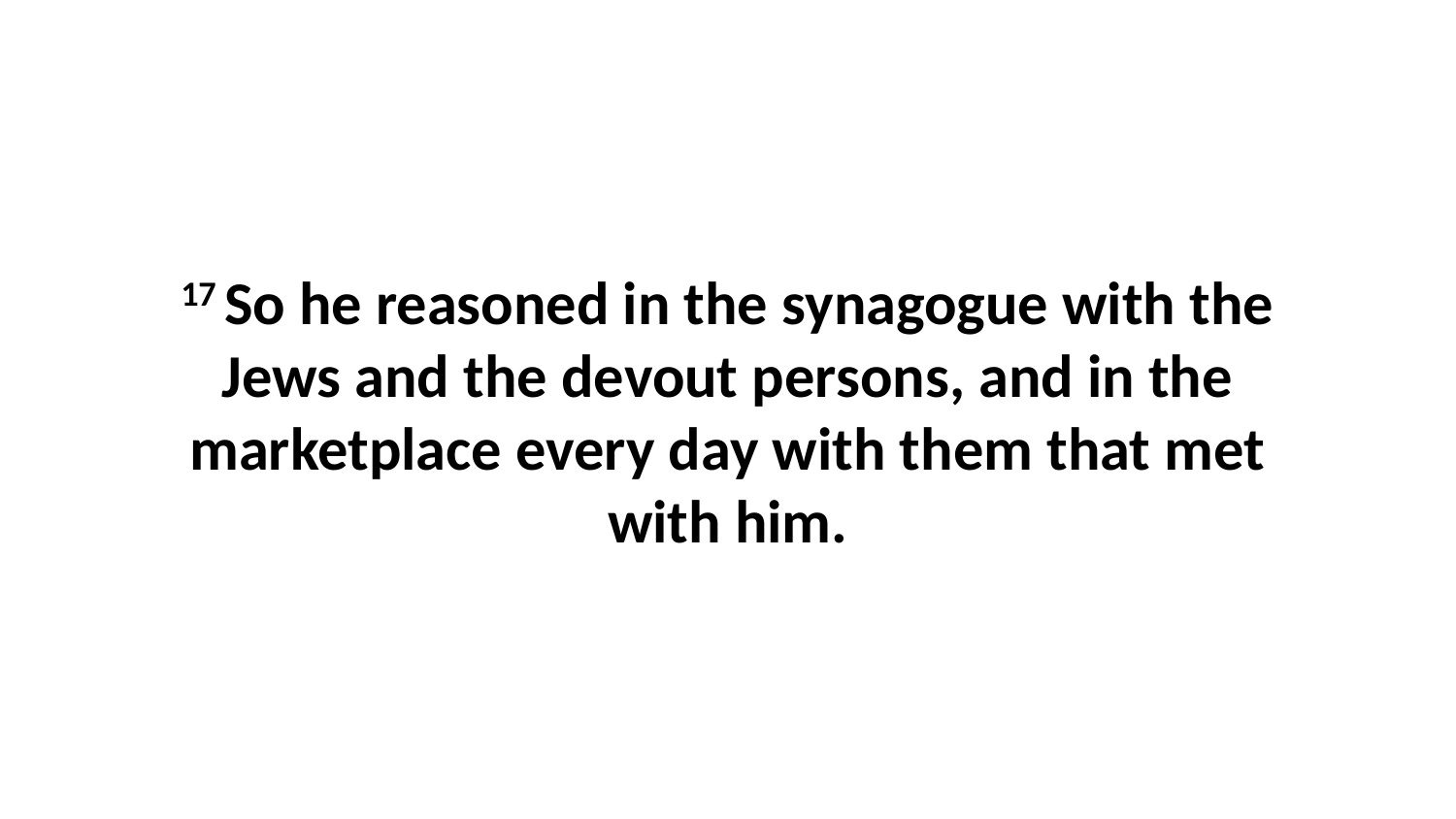

17 So he reasoned in the synagogue with the Jews and the devout persons, and in the marketplace every day with them that met with him.